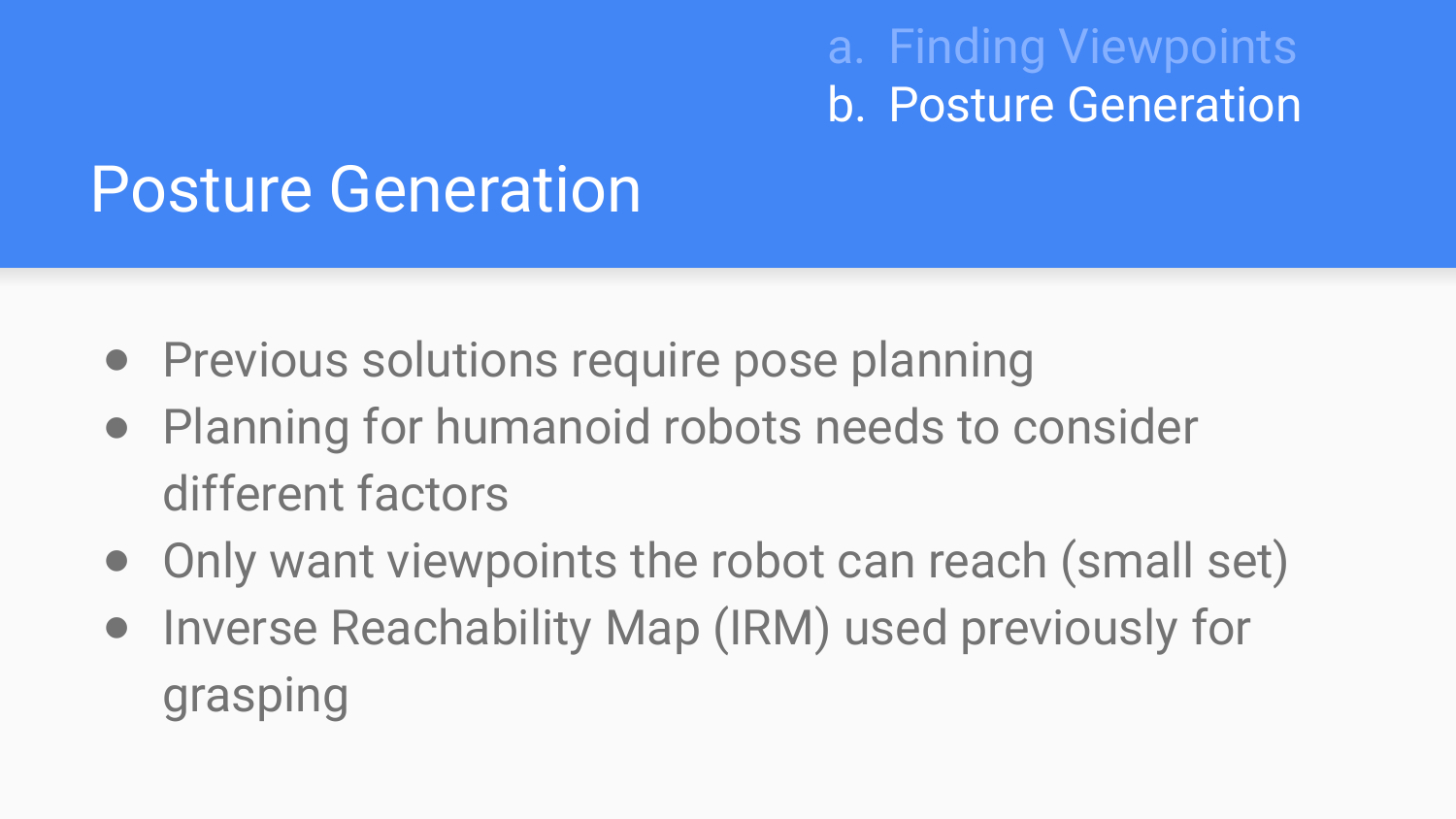

Finding Viewpoints
Posture Generation
# Posture Generation
Previous solutions require pose planning
Planning for humanoid robots needs to consider different factors
Only want viewpoints the robot can reach (small set)
Inverse Reachability Map (IRM) used previously for grasping